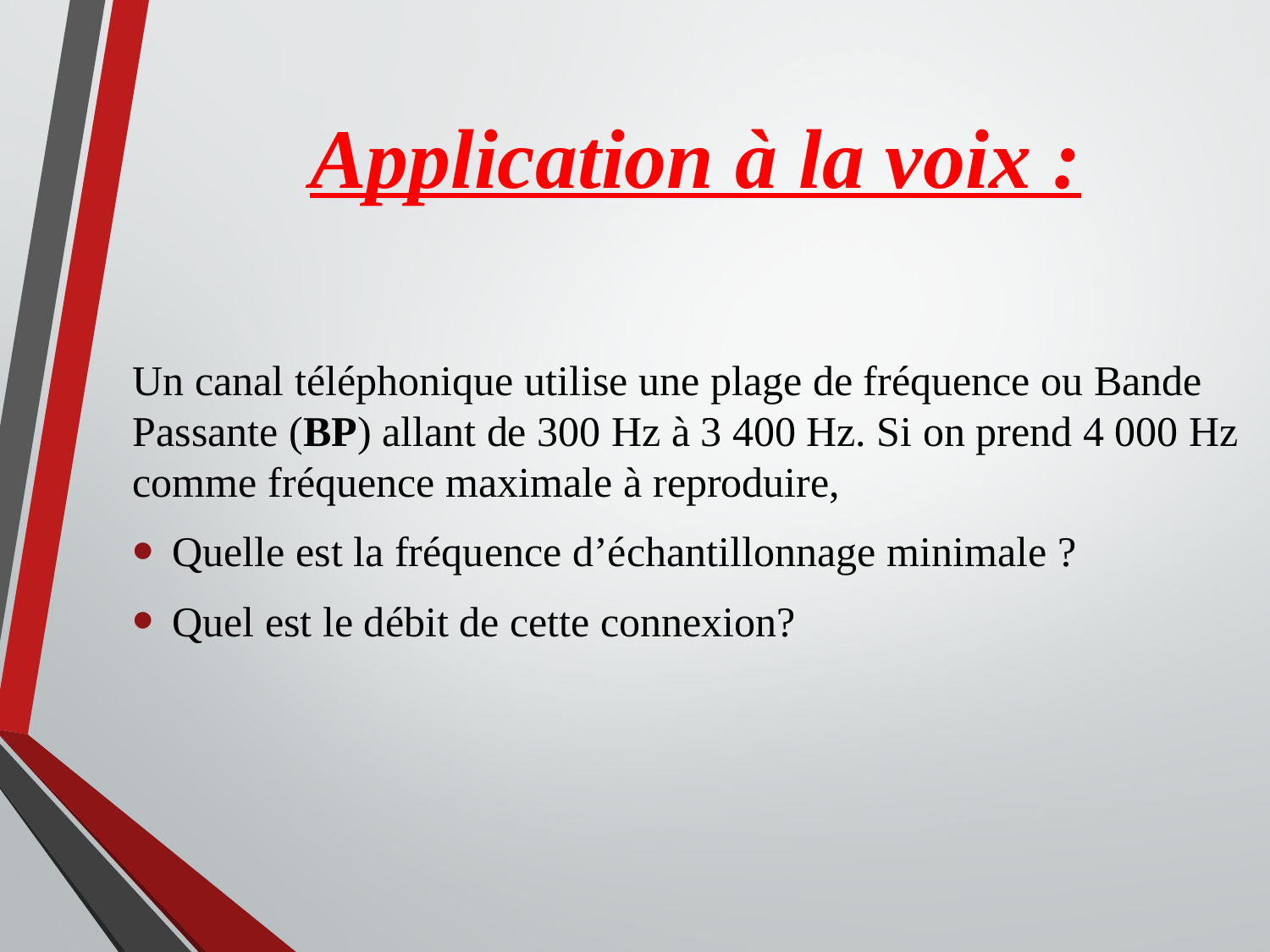

Application à la voix :

Un canal téléphonique utilise une plage de fréquence ou Bande Passante (BP) allant de 300 Hz à 3 400 Hz. Si on prend 4 000 Hz comme fréquence maximale à reproduire,
Quelle est la fréquence d’échantillonnage minimale ?
Quel est le débit de cette connexion?